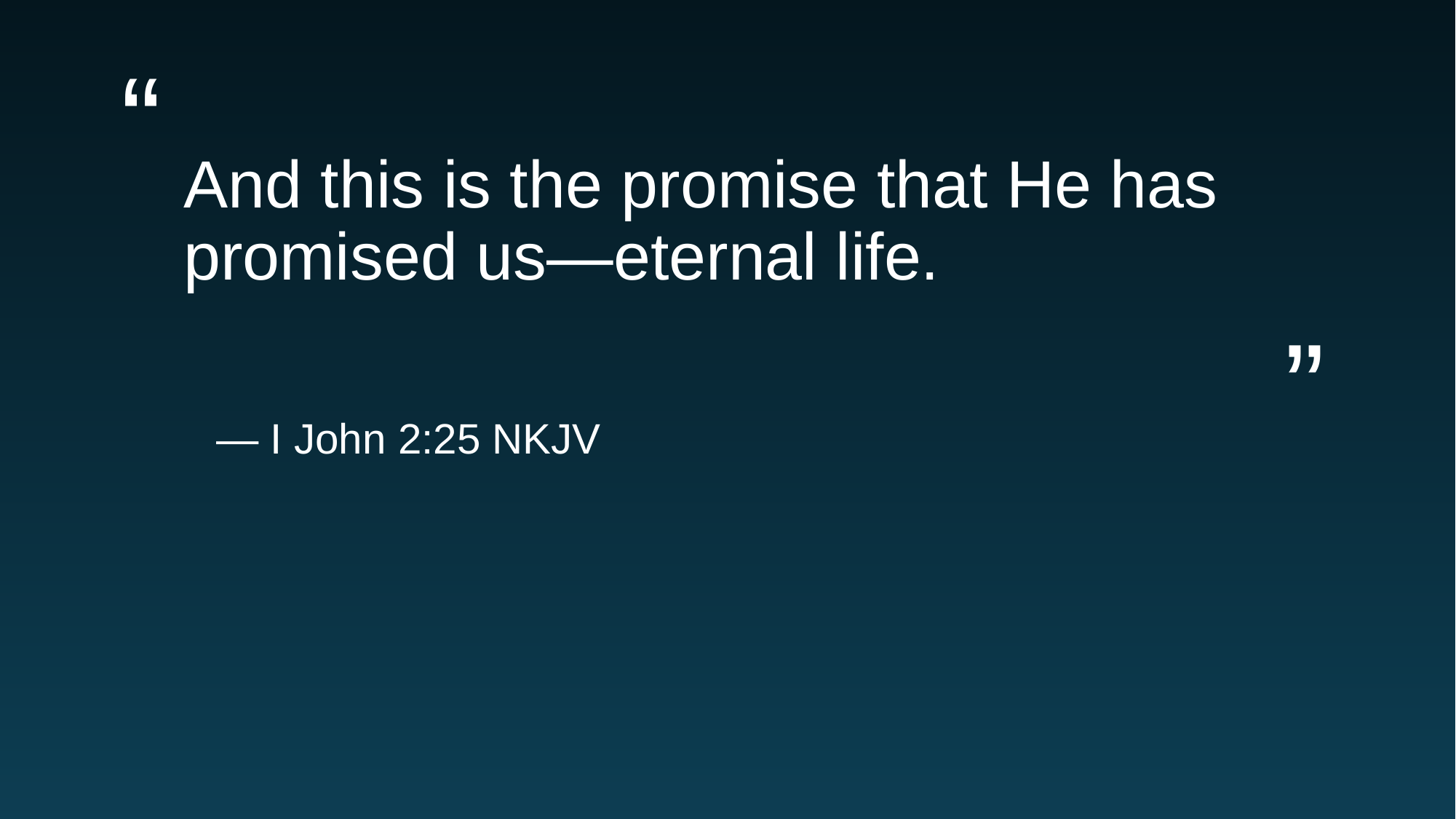

# And this is the promise that He has promised us—eternal life.
— I John 2:25 NKJV